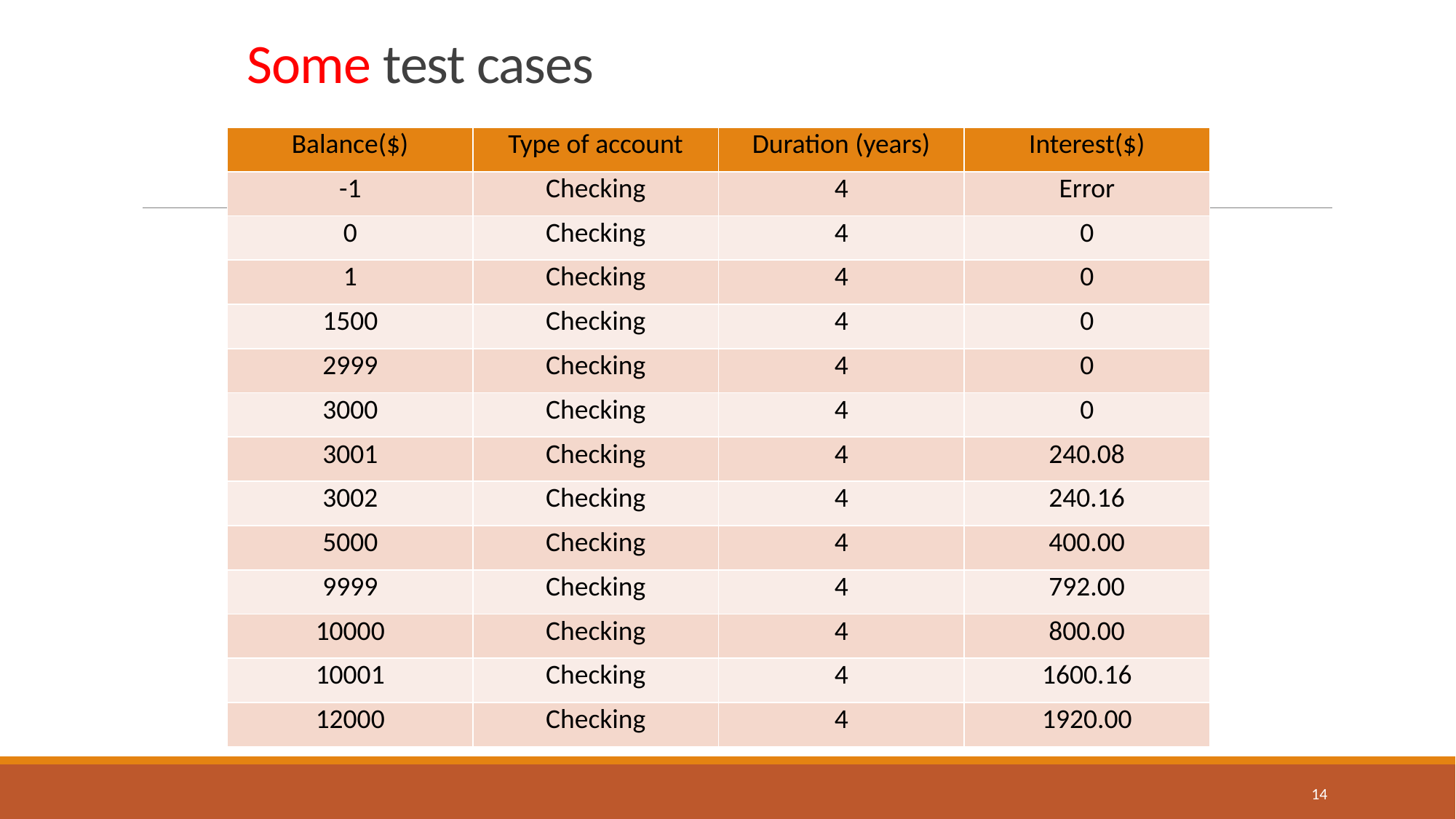

# Some test cases
| Balance($) | Type of account | Duration (years) | Interest($) |
| --- | --- | --- | --- |
| -1 | Checking | 4 | Error |
| 0 | Checking | 4 | 0 |
| 1 | Checking | 4 | 0 |
| 1500 | Checking | 4 | 0 |
| 2999 | Checking | 4 | 0 |
| 3000 | Checking | 4 | 0 |
| 3001 | Checking | 4 | 240.08 |
| 3002 | Checking | 4 | 240.16 |
| 5000 | Checking | 4 | 400.00 |
| 9999 | Checking | 4 | 792.00 |
| 10000 | Checking | 4 | 800.00 |
| 10001 | Checking | 4 | 1600.16 |
| 12000 | Checking | 4 | 1920.00 |
14